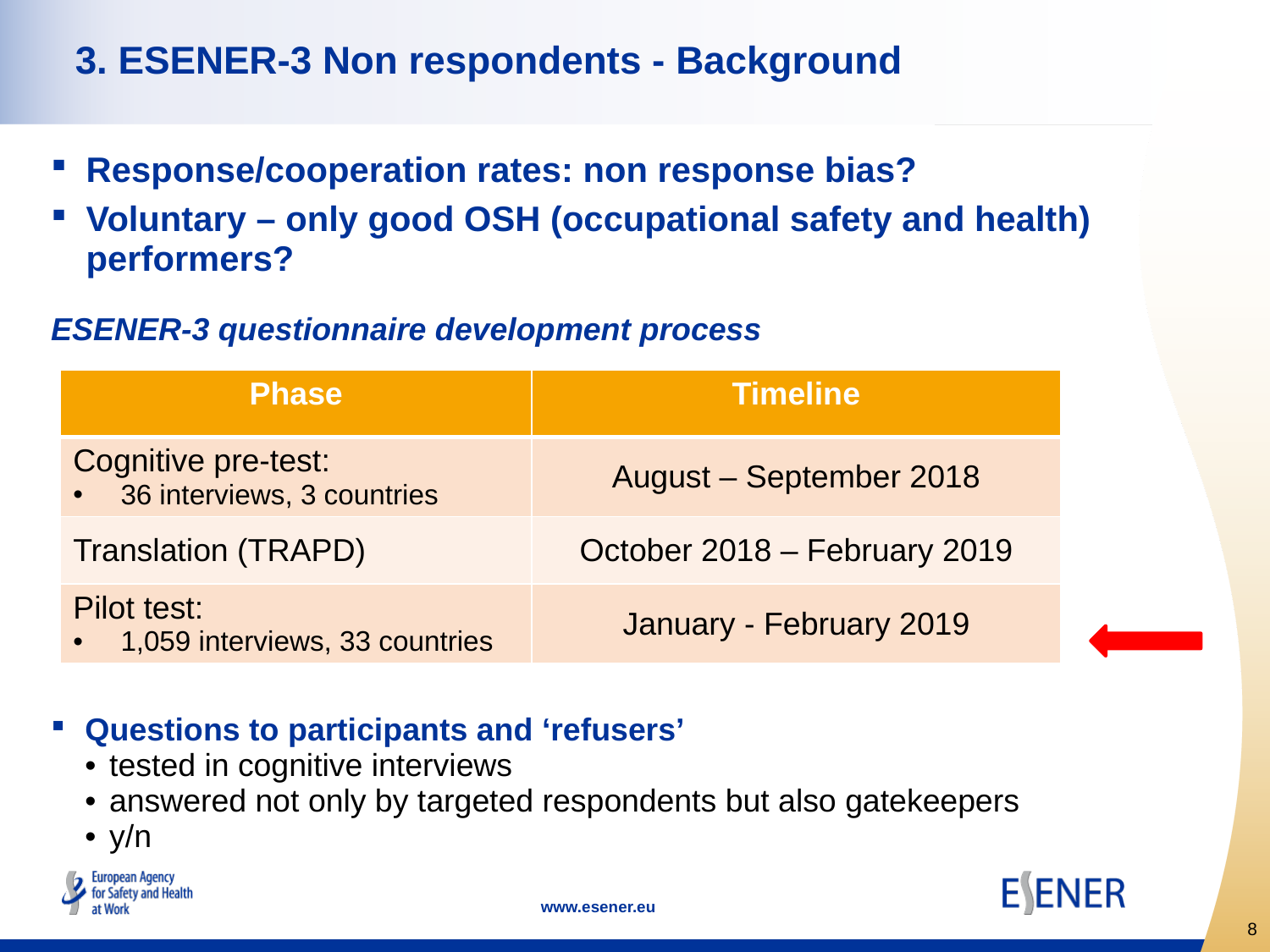

# 3. ESENER-3 Non respondents - Background
Response/cooperation rates: non response bias?
Voluntary – only good OSH (occupational safety and health) performers?

ESENER-3 questionnaire development process
| Phase | Timeline |
| --- | --- |
| Cognitive pre-test: 36 interviews, 3 countries | August – September 2018 |
| Translation (TRAPD) | October 2018 – February 2019 |
| Pilot test: 1,059 interviews, 33 countries | January - February 2019 |

Questions to participants and ‘refusers’
tested in cognitive interviews
answered not only by targeted respondents but also gatekeepers
y/n